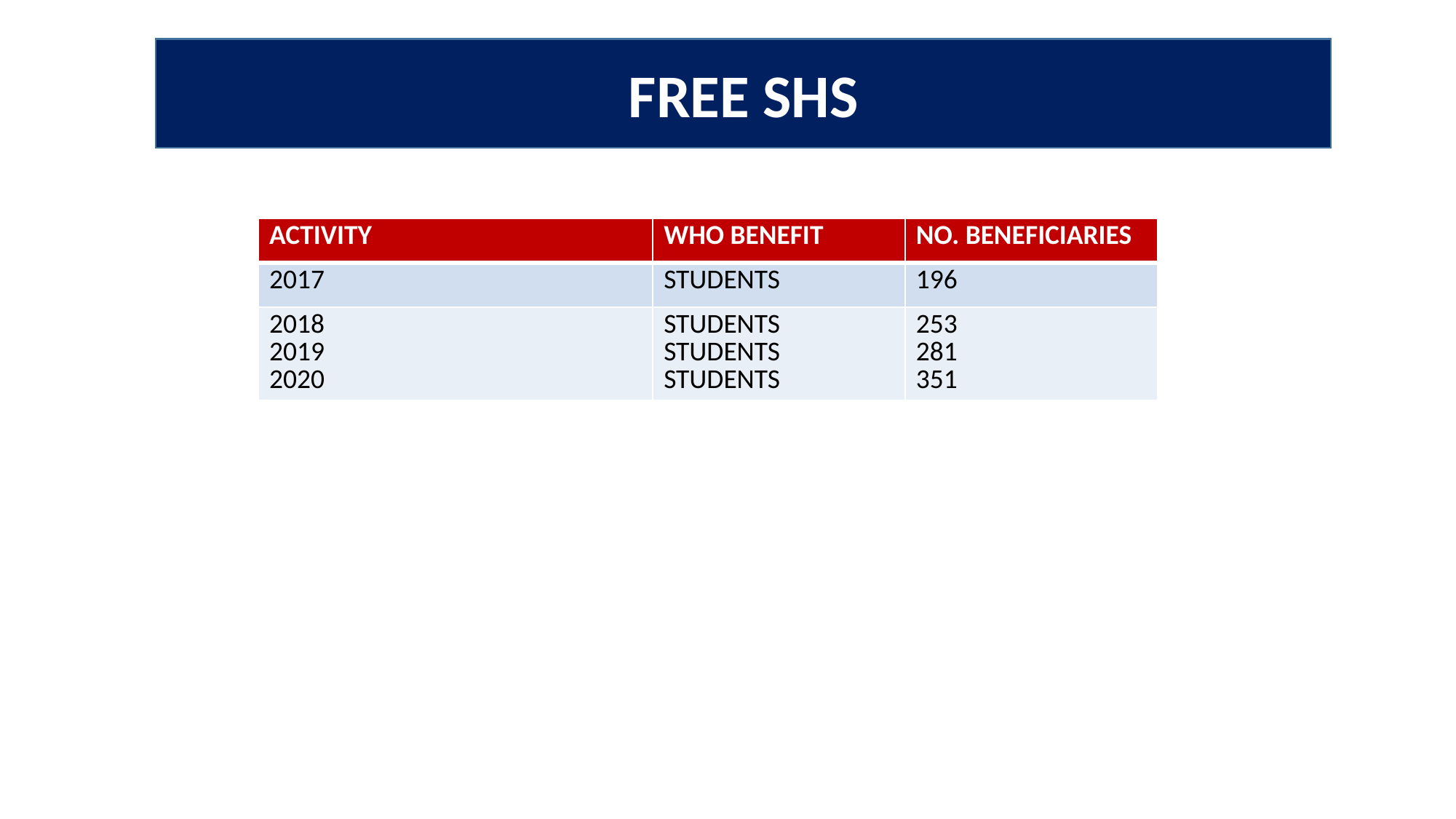

FREE SHS
| ACTIVITY | WHO BENEFIT | NO. BENEFICIARIES |
| --- | --- | --- |
| 2017 | STUDENTS | 196 |
| 2018 2019 2020 | STUDENTS STUDENTS STUDENTS | 253 281 351 |